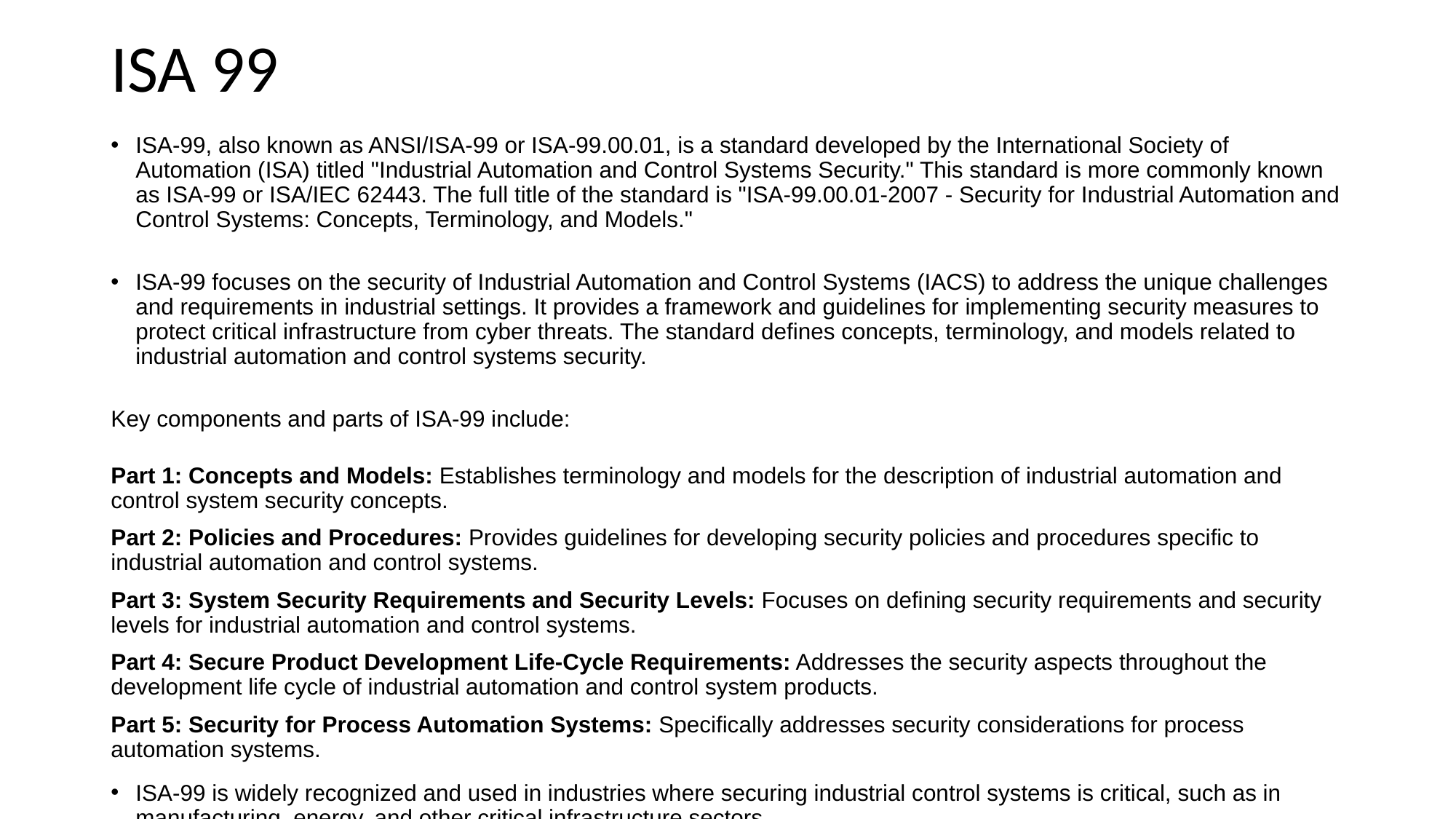

# ISA 99
ISA-99, also known as ANSI/ISA-99 or ISA-99.00.01, is a standard developed by the International Society of Automation (ISA) titled "Industrial Automation and Control Systems Security." This standard is more commonly known as ISA-99 or ISA/IEC 62443. The full title of the standard is "ISA-99.00.01-2007 - Security for Industrial Automation and Control Systems: Concepts, Terminology, and Models."
ISA-99 focuses on the security of Industrial Automation and Control Systems (IACS) to address the unique challenges and requirements in industrial settings. It provides a framework and guidelines for implementing security measures to protect critical infrastructure from cyber threats. The standard defines concepts, terminology, and models related to industrial automation and control systems security.
Key components and parts of ISA-99 include:
Part 1: Concepts and Models: Establishes terminology and models for the description of industrial automation and control system security concepts.
Part 2: Policies and Procedures: Provides guidelines for developing security policies and procedures specific to industrial automation and control systems.
Part 3: System Security Requirements and Security Levels: Focuses on defining security requirements and security levels for industrial automation and control systems.
Part 4: Secure Product Development Life-Cycle Requirements: Addresses the security aspects throughout the development life cycle of industrial automation and control system products.
Part 5: Security for Process Automation Systems: Specifically addresses security considerations for process automation systems.
ISA-99 is widely recognized and used in industries where securing industrial control systems is critical, such as in manufacturing, energy, and other critical infrastructure sectors.